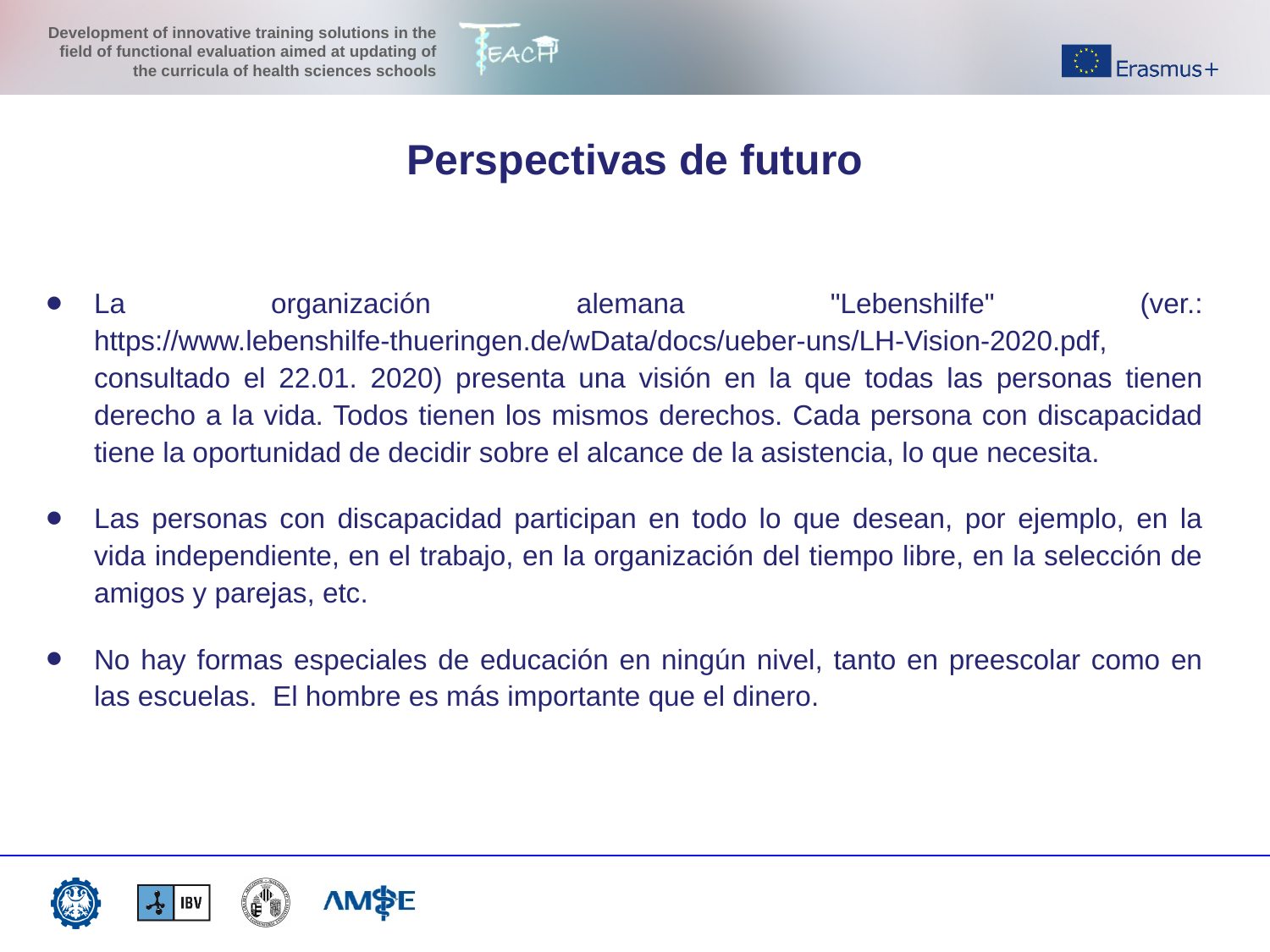

Perspectivas de futuro
La organización alemana "Lebenshilfe" (ver.: https://www.lebenshilfe-thueringen.de/wData/docs/ueber-uns/LH-Vision-2020.pdf, consultado el 22.01. 2020) presenta una visión en la que todas las personas tienen derecho a la vida. Todos tienen los mismos derechos. Cada persona con discapacidad tiene la oportunidad de decidir sobre el alcance de la asistencia, lo que necesita.
Las personas con discapacidad participan en todo lo que desean, por ejemplo, en la vida independiente, en el trabajo, en la organización del tiempo libre, en la selección de amigos y parejas, etc.
No hay formas especiales de educación en ningún nivel, tanto en preescolar como en las escuelas.  El hombre es más importante que el dinero.